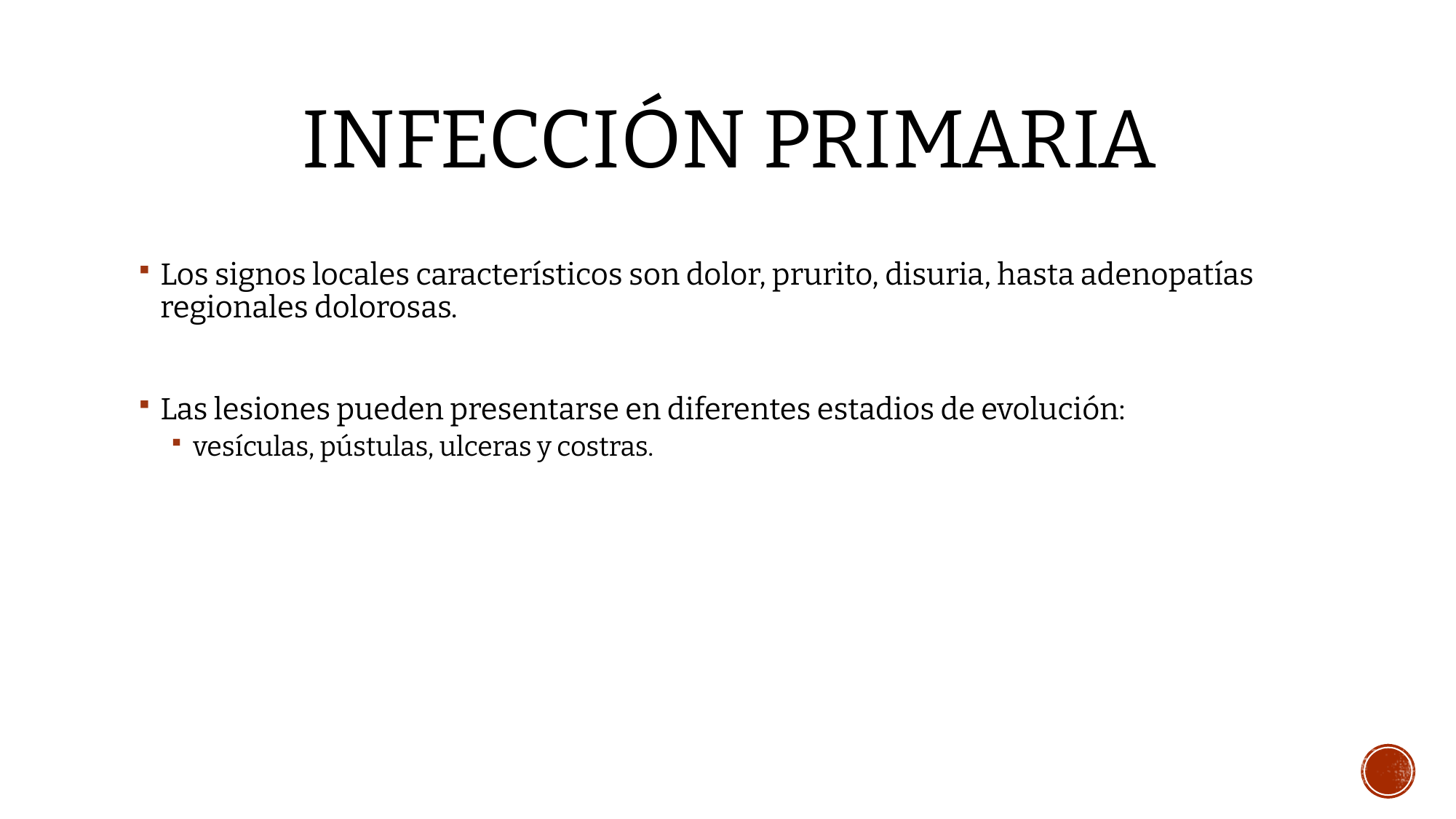

# Infección Primaria
Los signos locales característicos son dolor, prurito, disuria, hasta adenopatías regionales dolorosas.

Las lesiones pueden presentarse en diferentes estadios de evolución:
vesículas, pústulas, ulceras y costras.